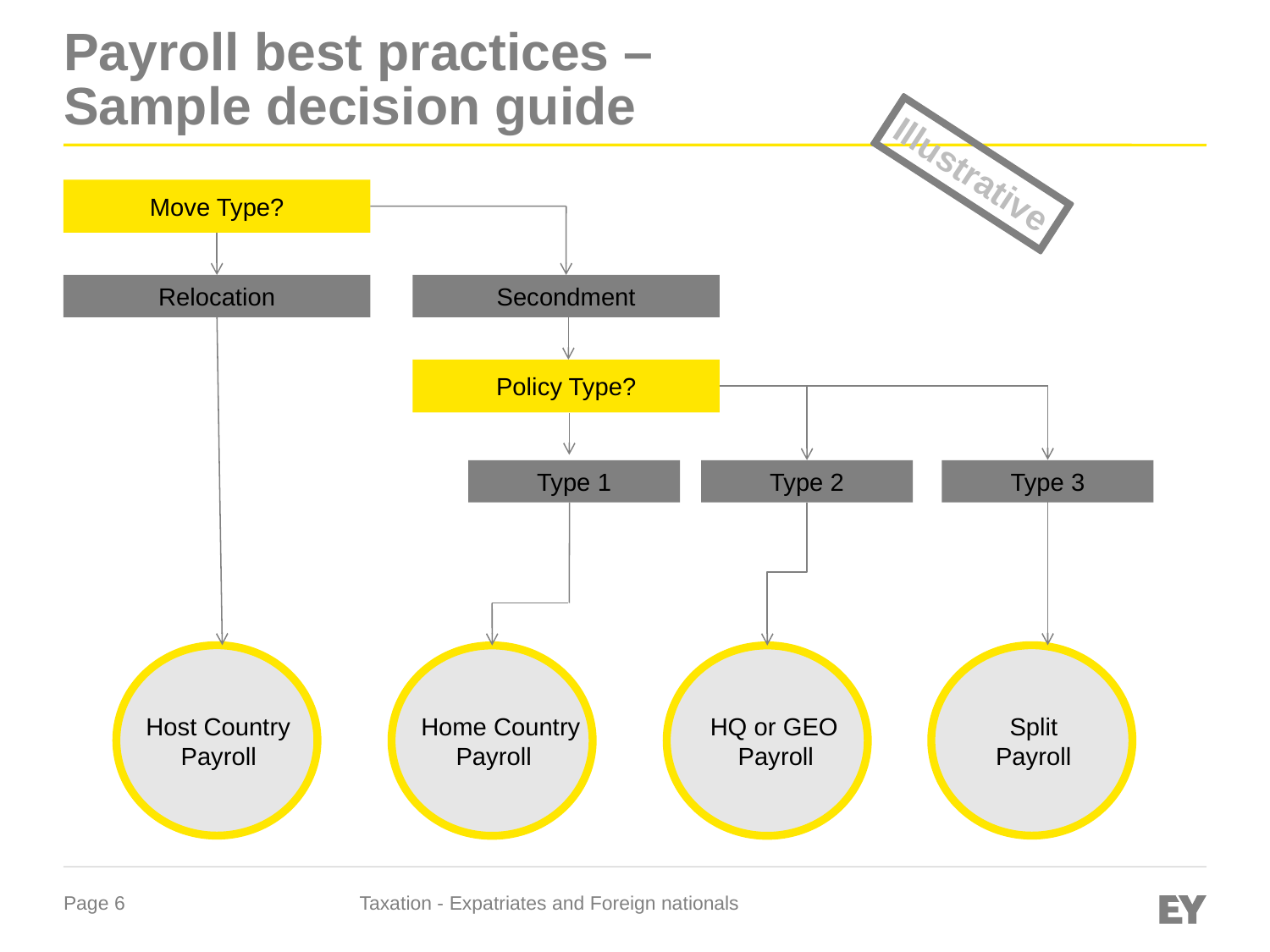

# Payroll best practices – Sample decision guide

Illustrative
Move Type?
Relocation
Secondment
Policy Type?
Type 1
Type 2
Type 3
Host Country
     Payroll
       Split
     Payroll
Home Country
     Payroll
  HQ or GEO
      Payroll
Taxation - Expatriates and Foreign nationals